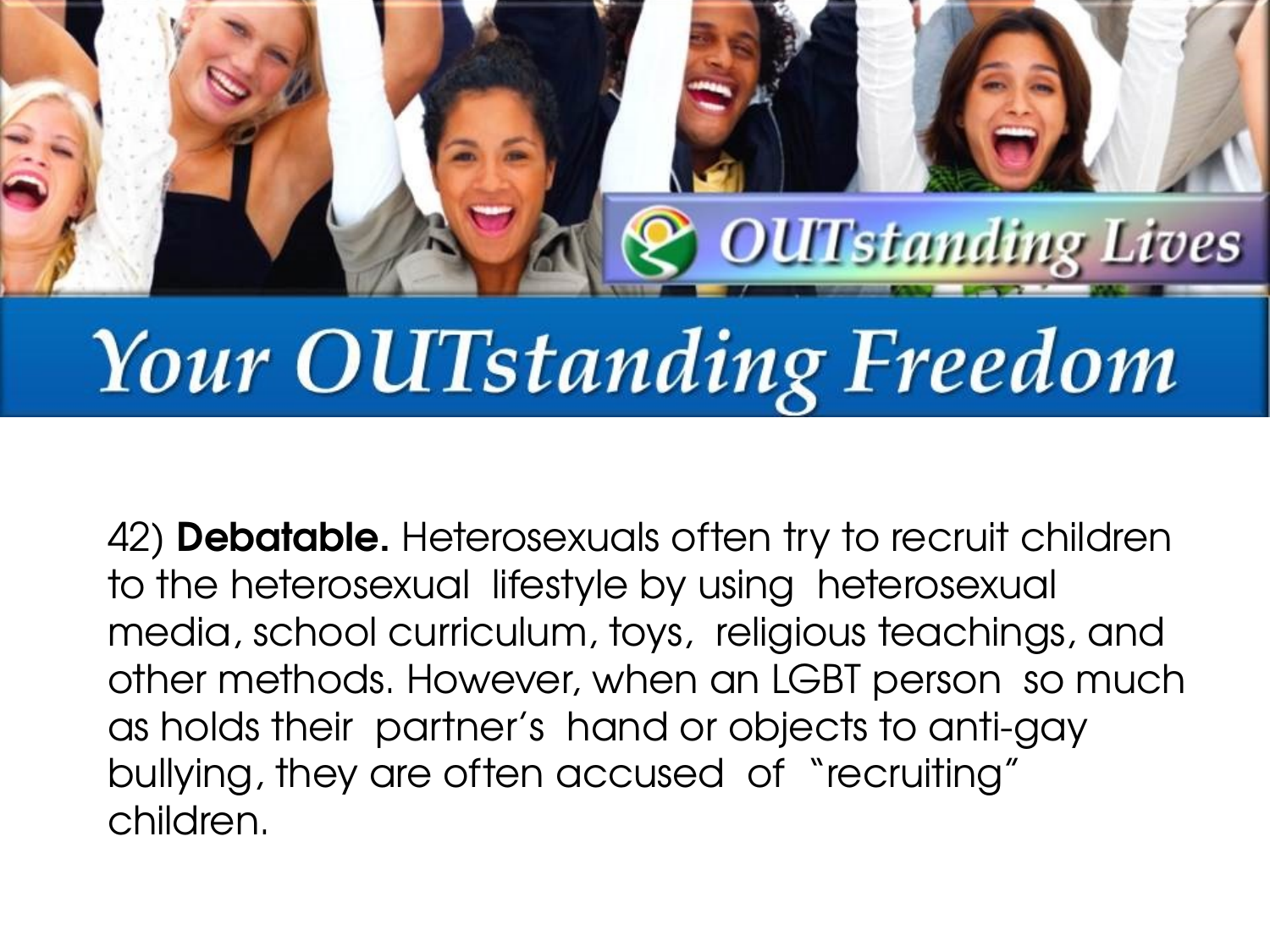

42) Debatable. Heterosexuals often try to recruit children to the heterosexual  lifestyle by using  heterosexual media, school curriculum, toys,  religious teachings, and other methods. However, when an LGBT person  so much as holds their  partner’s  hand or objects to anti-gay  bullying, they are often accused  of  “recruiting”  children.